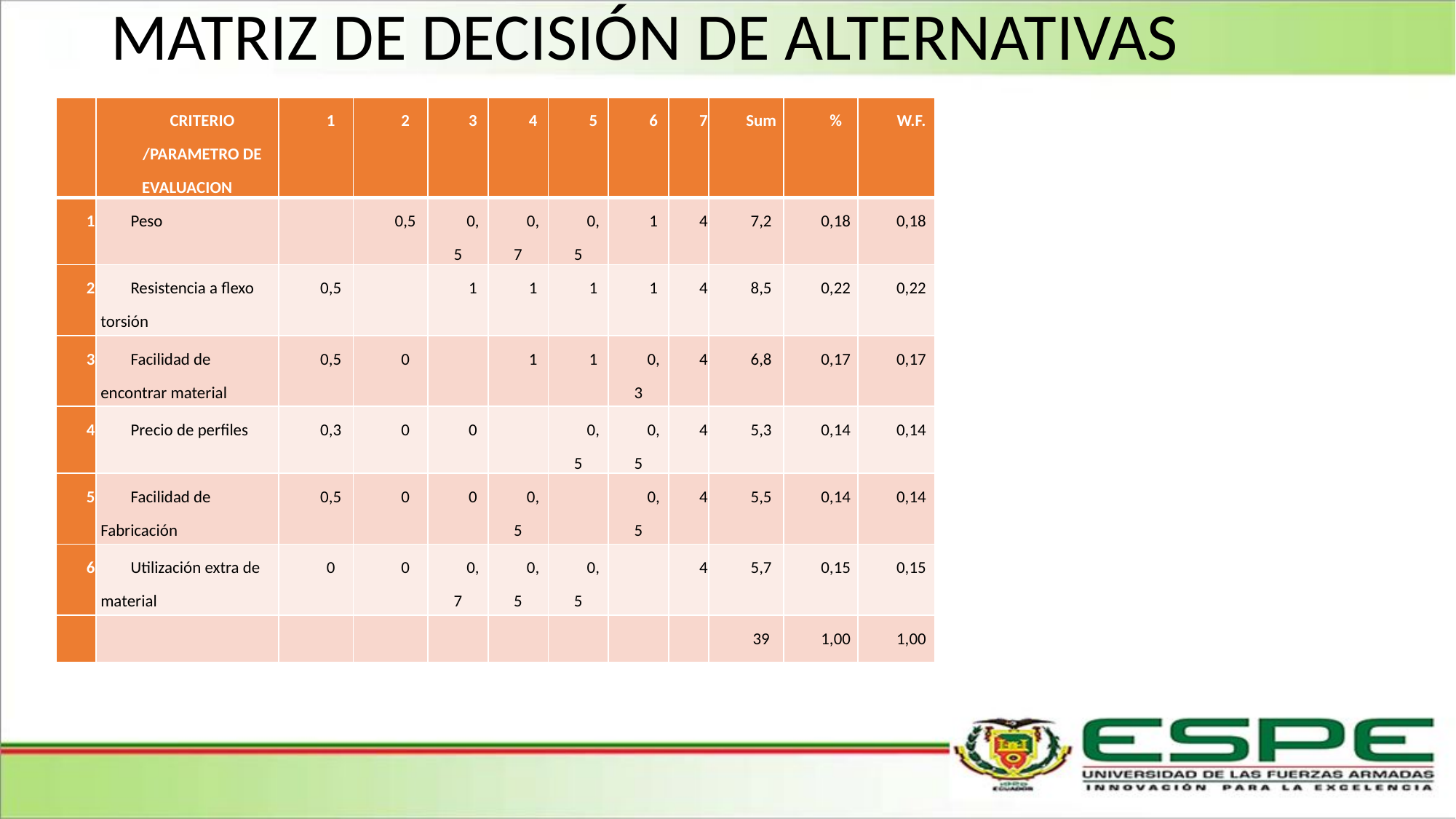

# MATRIZ DE DECISIÓN DE ALTERNATIVAS
|  | CRITERIO /PARAMETRO DE EVALUACION | 1 | 2 | 3 | 4 | 5 | 6 | 7 | Sum | % | W.F. |
| --- | --- | --- | --- | --- | --- | --- | --- | --- | --- | --- | --- |
| 1 | Peso |  | 0,5 | 0,5 | 0,7 | 0,5 | 1 | 4 | 7,2 | 0,18 | 0,18 |
| 2 | Resistencia a flexo torsión | 0,5 |  | 1 | 1 | 1 | 1 | 4 | 8,5 | 0,22 | 0,22 |
| 3 | Facilidad de encontrar material | 0,5 | 0 |  | 1 | 1 | 0,3 | 4 | 6,8 | 0,17 | 0,17 |
| 4 | Precio de perfiles | 0,3 | 0 | 0 |  | 0,5 | 0,5 | 4 | 5,3 | 0,14 | 0,14 |
| 5 | Facilidad de Fabricación | 0,5 | 0 | 0 | 0,5 |  | 0,5 | 4 | 5,5 | 0,14 | 0,14 |
| 6 | Utilización extra de material | 0 | 0 | 0,7 | 0,5 | 0,5 |  | 4 | 5,7 | 0,15 | 0,15 |
|  |  |  |  |  |  |  |  |  | 39 | 1,00 | 1,00 |